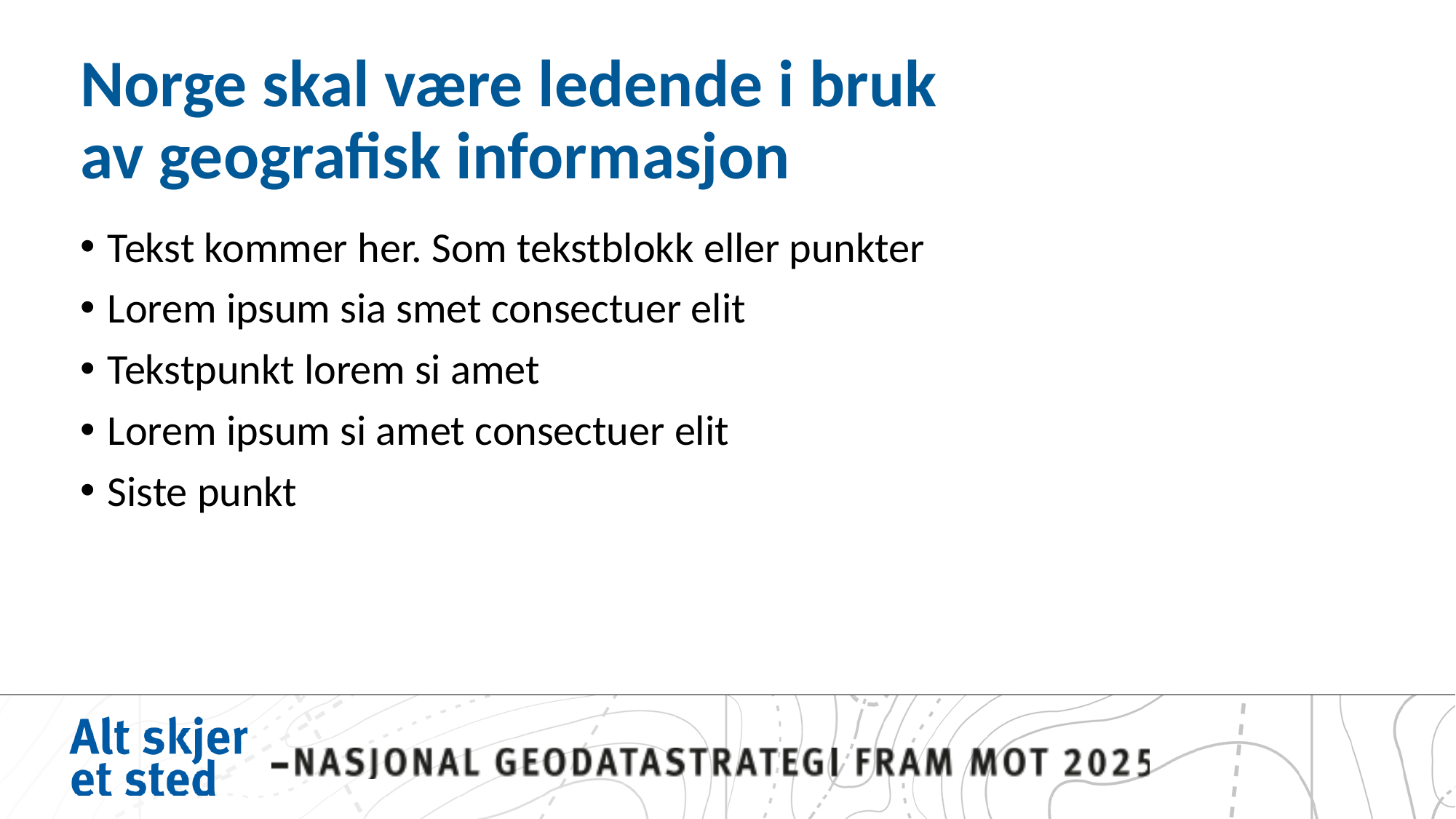

# Norge skal være ledende i bruk av geografisk informasjon
Tekst kommer her. Som tekstblokk eller punkter
Lorem ipsum sia smet consectuer elit
Tekstpunkt lorem si amet
Lorem ipsum si amet consectuer elit
Siste punkt